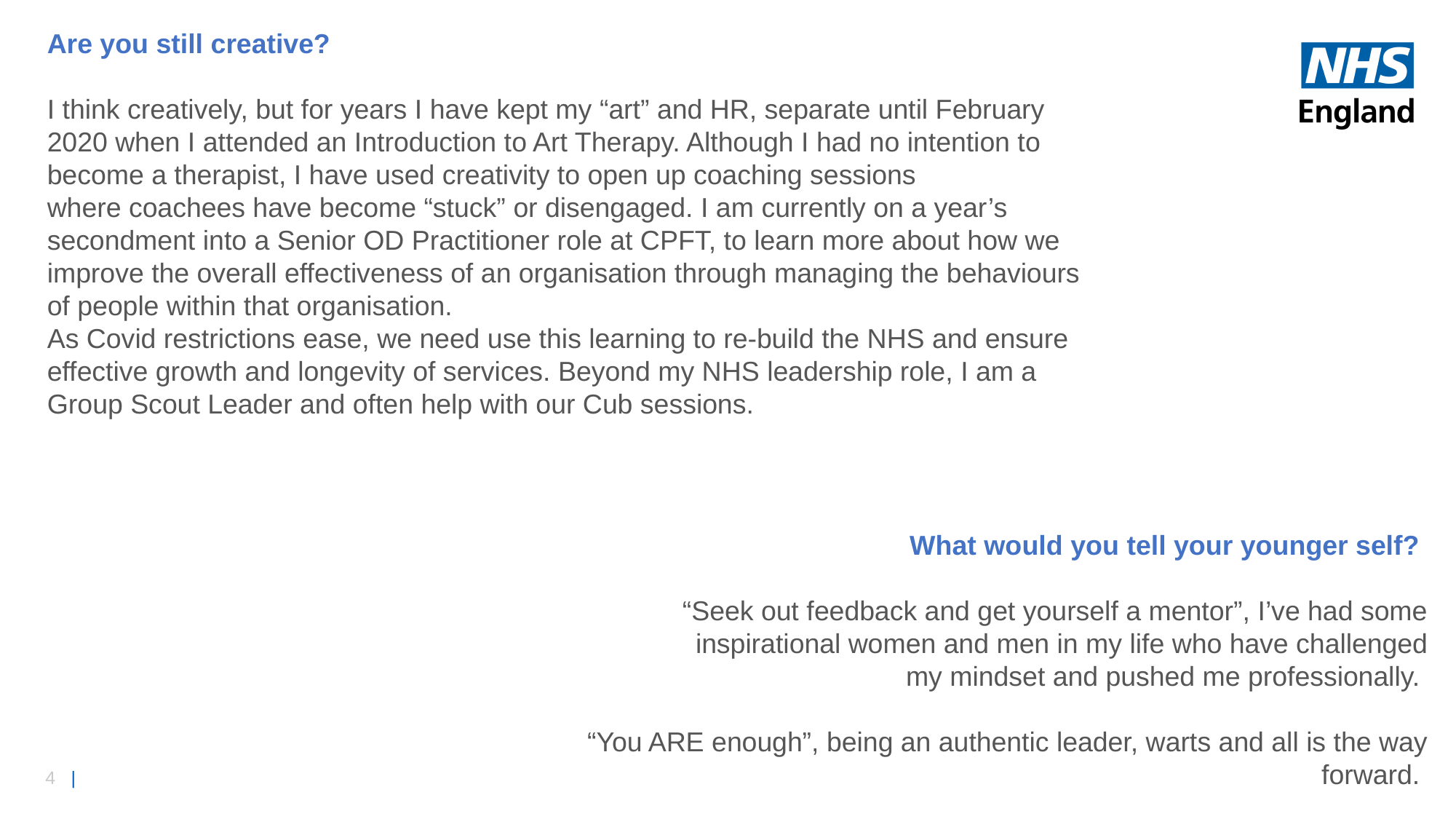

Are you still creative?

I think creatively, but for years I have kept my “art” and HR, separate until February 2020 when I attended an Introduction to Art Therapy. Although I had no intention to become a therapist, I have used creativity to open up coaching sessions where coachees have become “stuck” or disengaged. I am currently on a year’s secondment into a Senior OD Practitioner role at CPFT, to learn more about how we improve the overall effectiveness of an organisation through managing the behaviours of people within that organisation.
As Covid restrictions ease, we need use this learning to re-build the NHS and ensure effective growth and longevity of services. Beyond my NHS leadership role, I am a Group Scout Leader and often help with our Cub sessions.
 What would you tell your younger self?

“Seek out feedback and get yourself a mentor”, I’ve had some inspirational women and men in my life who have challenged my mindset and pushed me professionally.

“You ARE enough”, being an authentic leader, warts and all is the way forward.